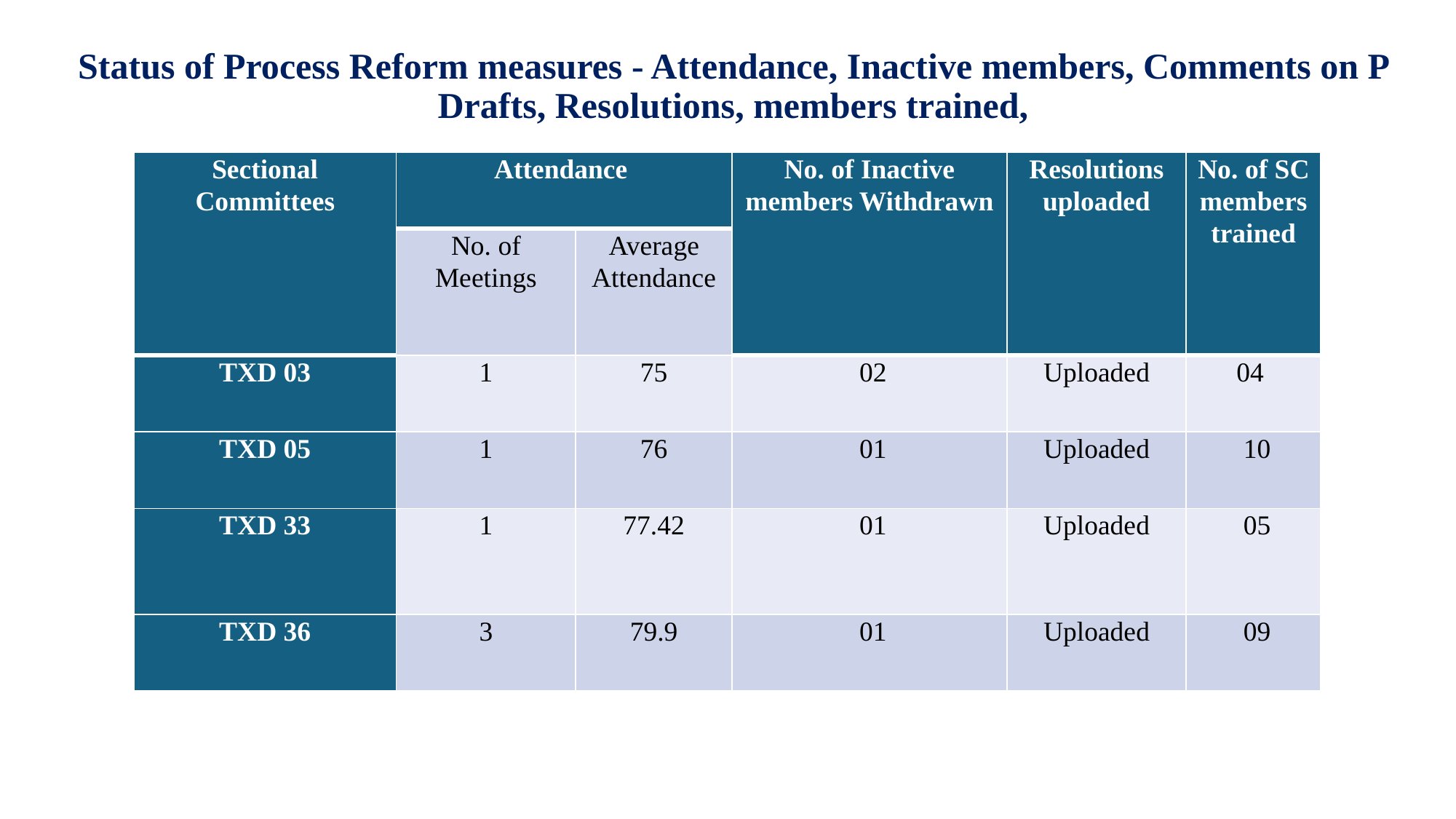

# Status of Process Reform measures - Attendance, Inactive members, Comments on P Drafts, Resolutions, members trained,
| Sectional Committees | Attendance |  | No. of Inactive members Withdrawn | Resolutions uploaded | No. of SC members trained |
| --- | --- | --- | --- | --- | --- |
|  | No. of Meetings | Average Attendance |  |  |  |
| TXD 03 | 1 | 75 | 02 | Uploaded | 04 |
| TXD 05 | 1 | 76 | 01 | Uploaded | 10 |
| TXD 33 | 1 | 77.42 | 01 | Uploaded | 05 |
| TXD 36 | 3 | 79.9 | 01 | Uploaded | 09 |